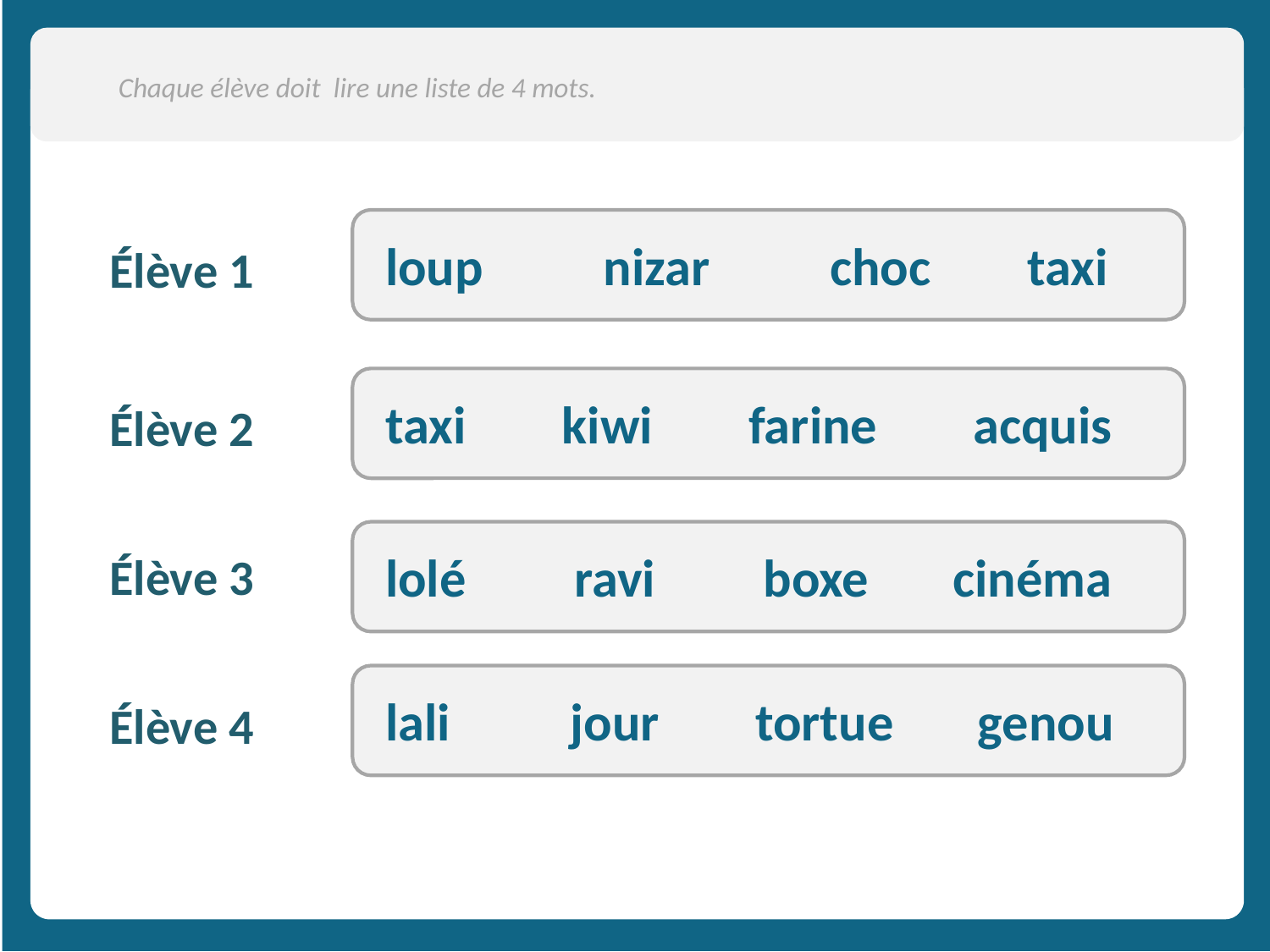

Chaque élève doit  lire une liste de 4 mots.

loup          nizar          choc        taxi
Élève 1

taxi        kiwi        farine        acquis
Élève 2

lolé         ravi         boxe       cinéma
Élève 3

lali          jour        tortue       genou
Élève 4